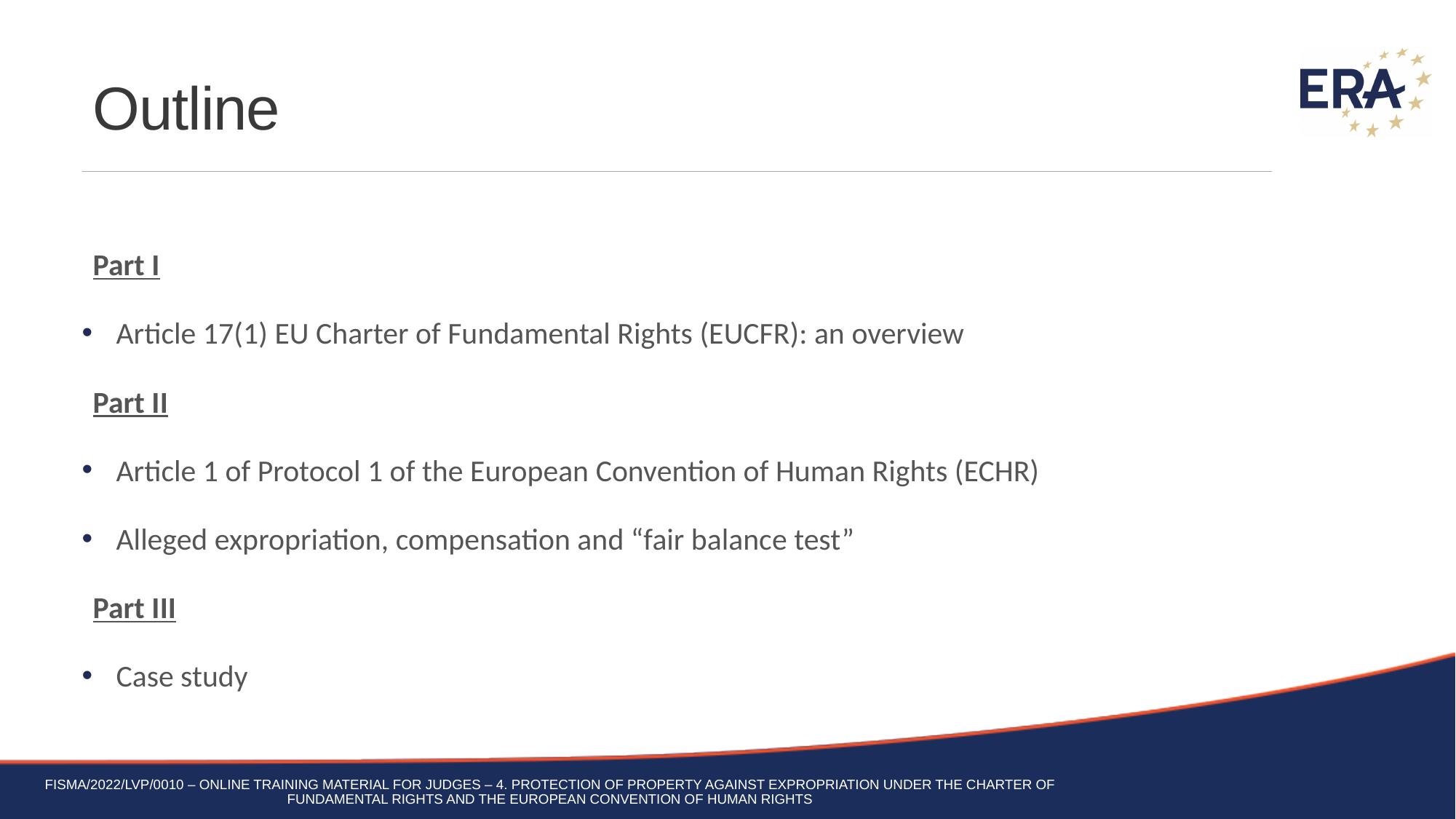

# Outline
Part I
Article 17(1) EU Charter of Fundamental Rights (EUCFR): an overview
Part II
Article 1 of Protocol 1 of the European Convention of Human Rights (ECHR)
Alleged expropriation, compensation and “fair balance test”
Part III
Case study
FISMA/2022/LVP/0010 – Online training material for judges – 4. Protection of property against expropriation under the Charter of fundamental rights and the European Convention of Human Rights